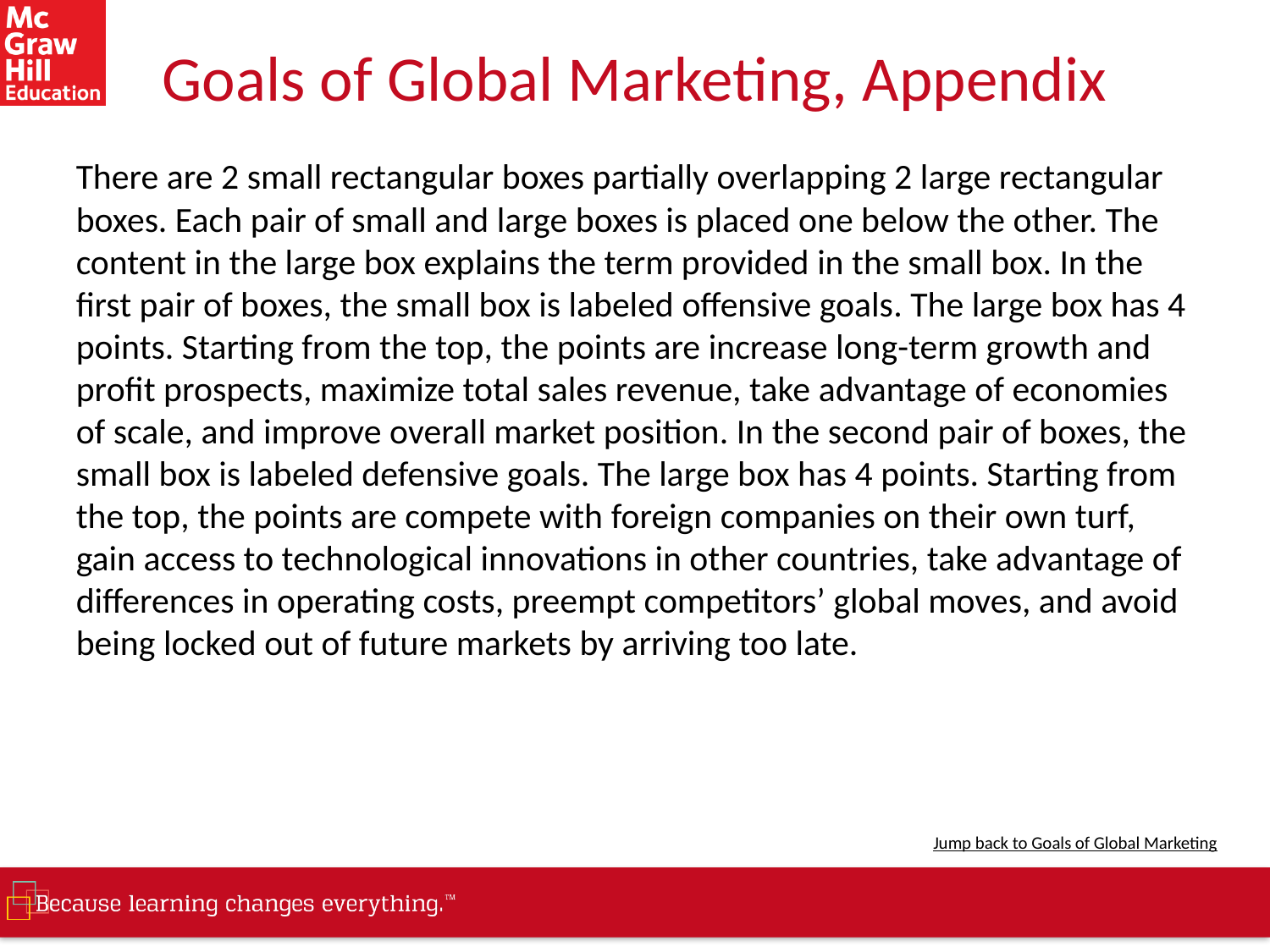

# Goals of Global Marketing, Appendix
There are 2 small rectangular boxes partially overlapping 2 large rectangular boxes. Each pair of small and large boxes is placed one below the other. The content in the large box explains the term provided in the small box. In the first pair of boxes, the small box is labeled offensive goals. The large box has 4 points. Starting from the top, the points are increase long-term growth and profit prospects, maximize total sales revenue, take advantage of economies of scale, and improve overall market position. In the second pair of boxes, the small box is labeled defensive goals. The large box has 4 points. Starting from the top, the points are compete with foreign companies on their own turf, gain access to technological innovations in other countries, take advantage of differences in operating costs, preempt competitors’ global moves, and avoid being locked out of future markets by arriving too late.
Jump back to Goals of Global Marketing